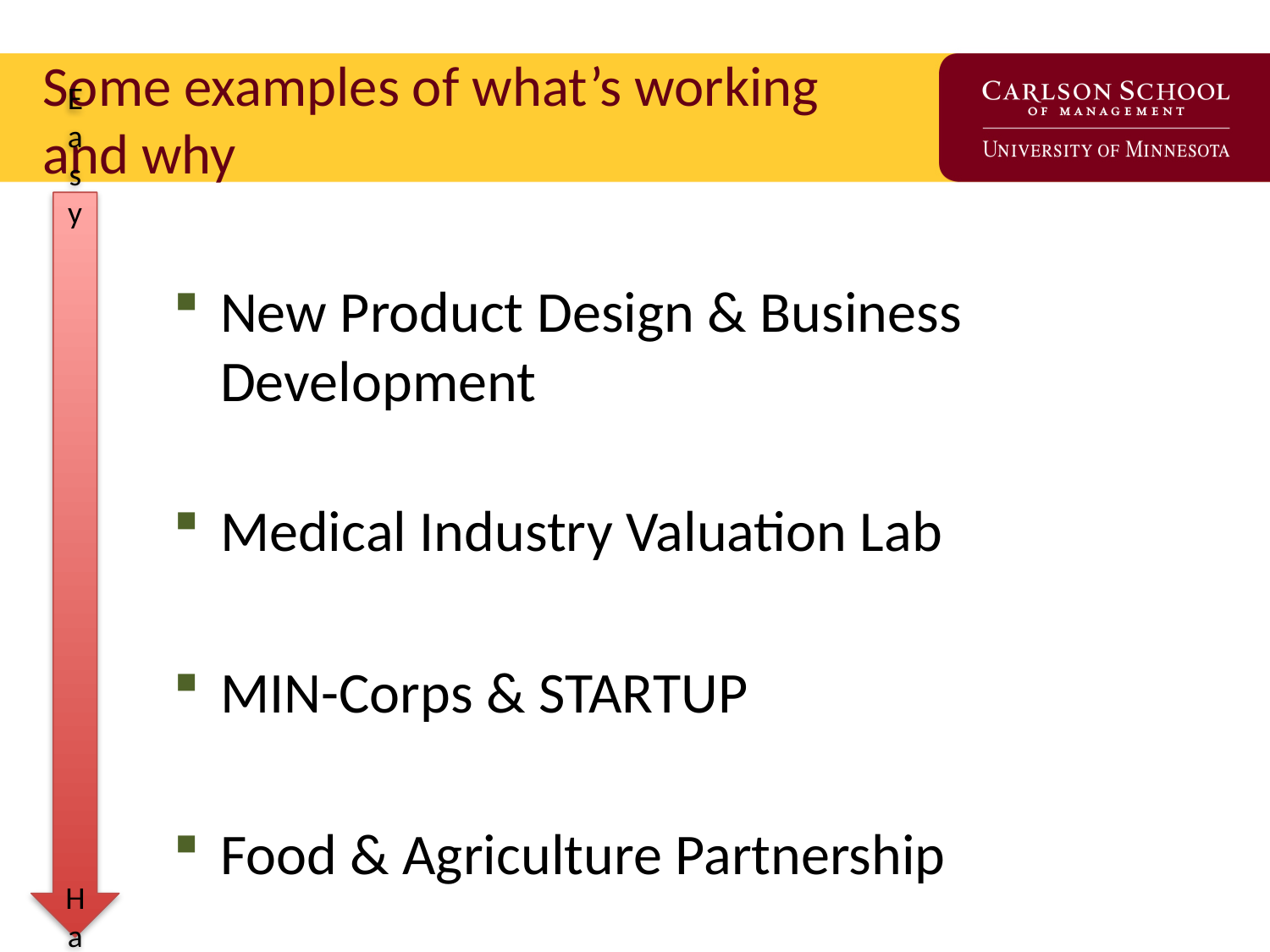

# Some examples of what’s working and why
Easy

            Hard
New Product Design & Business Development
Medical Industry Valuation Lab

MIN-Corps & STARTUP

Food & Agriculture Partnership